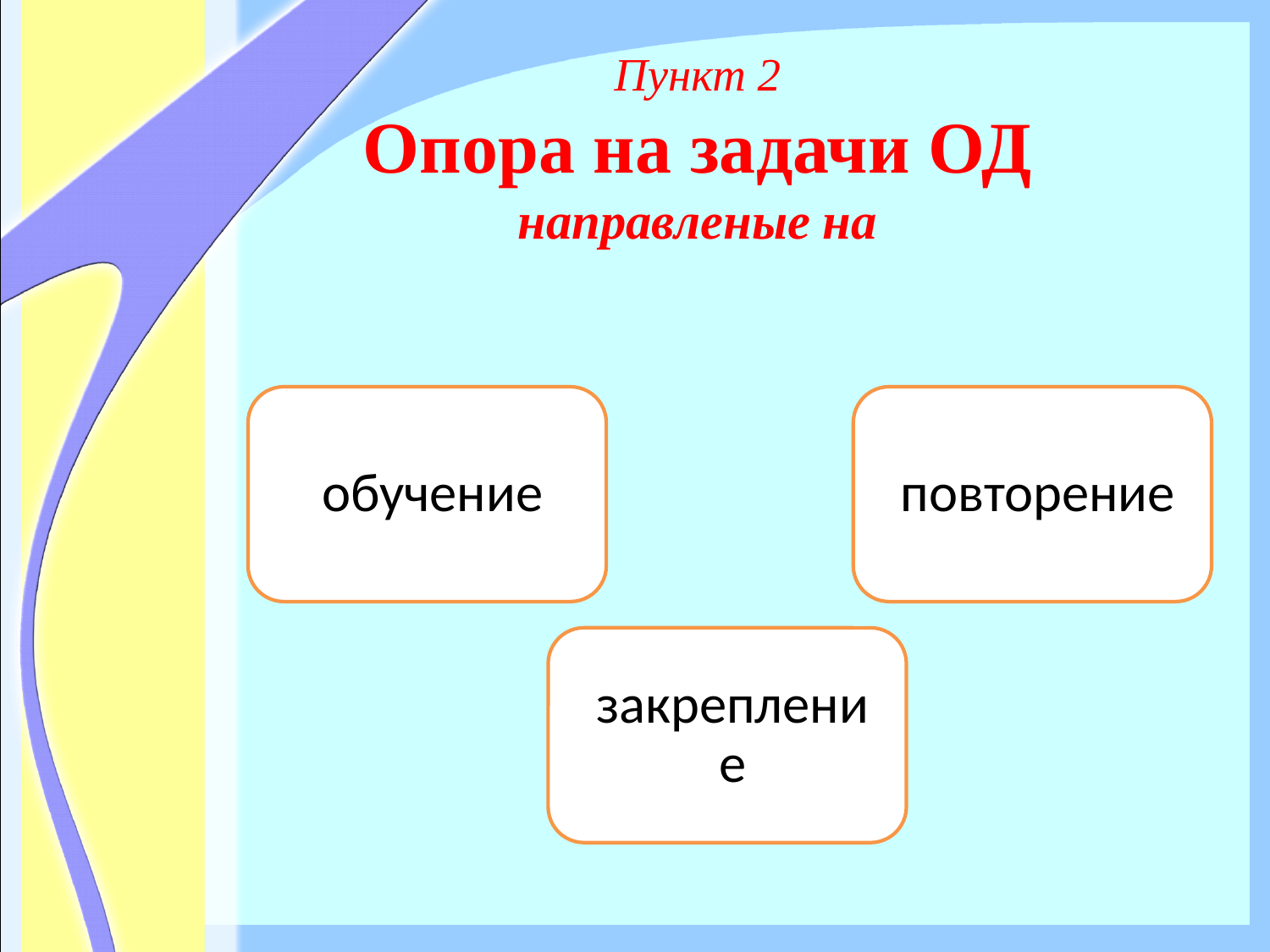

# Пункт 2 Опора на задачи ОД направленые на
обучение
повторение
закрепление